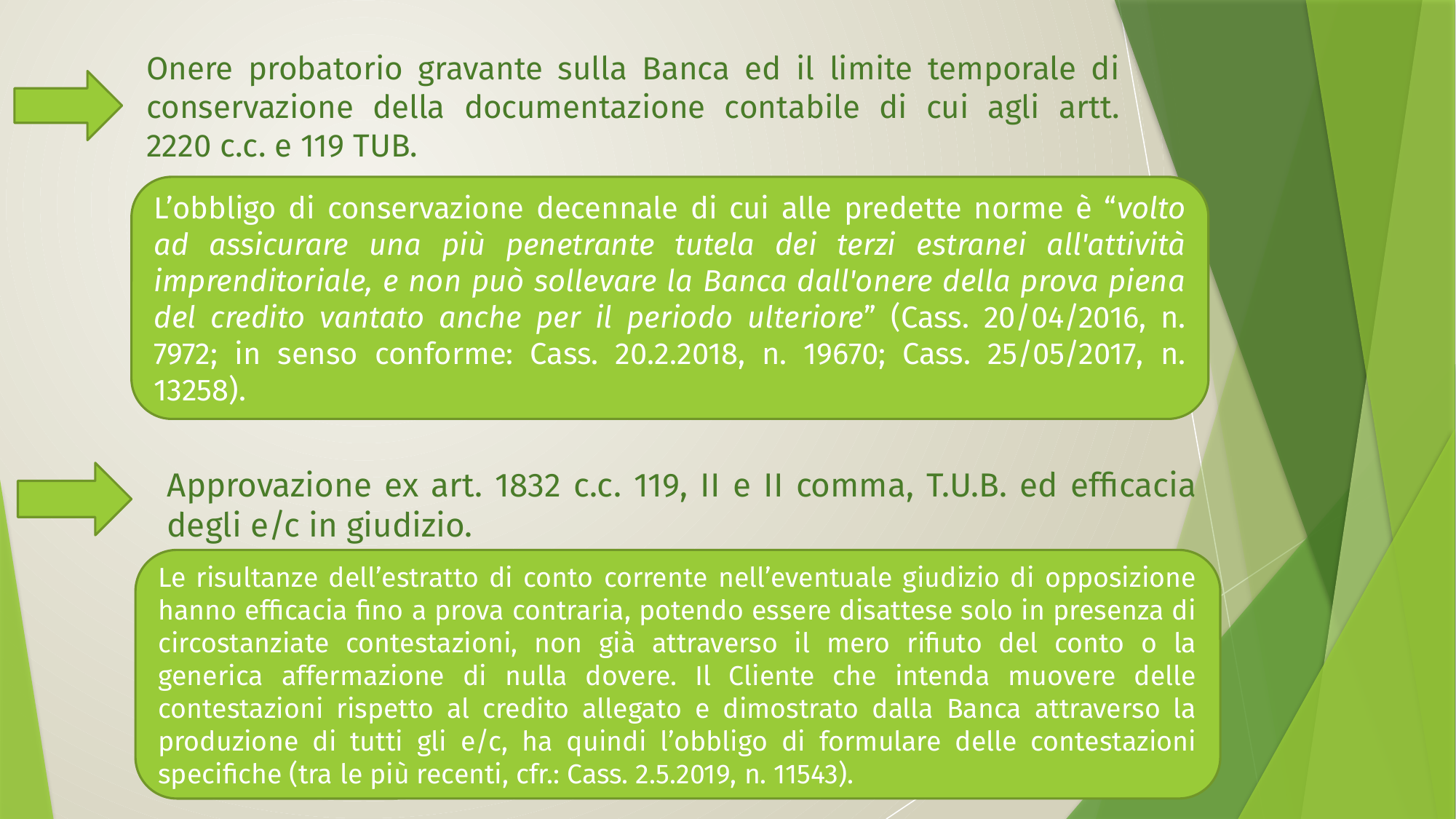

# Onere probatorio gravante sulla Banca ed il limite temporale di conservazione della documentazione contabile di cui agli artt. 2220 c.c. e 119 TUB.

L’obbligo di conservazione decennale di cui alle predette norme è “volto ad assicurare una più penetrante tutela dei terzi estranei all'attività imprenditoriale, e non può sollevare la Banca dall'onere della prova piena del credito vantato anche per il periodo ulteriore” (Cass. 20/04/2016, n. 7972; in senso conforme: Cass. 20.2.2018, n. 19670; Cass. 25/05/2017, n. 13258).
Approvazione ex art. 1832 c.c. 119, II e II comma, T.U.B. ed efficacia degli e/c in giudizio.

Le risultanze dell’estratto di conto corrente nell’eventuale giudizio di opposizione hanno efficacia fino a prova contraria, potendo essere disattese solo in presenza di circostanziate contestazioni, non già attraverso il mero rifiuto del conto o la generica affermazione di nulla dovere. Il Cliente che intenda muovere delle contestazioni rispetto al credito allegato e dimostrato dalla Banca attraverso la produzione di tutti gli e/c, ha quindi l’obbligo di formulare delle contestazioni specifiche (tra le più recenti, cfr.: Cass. 2.5.2019, n. 11543).